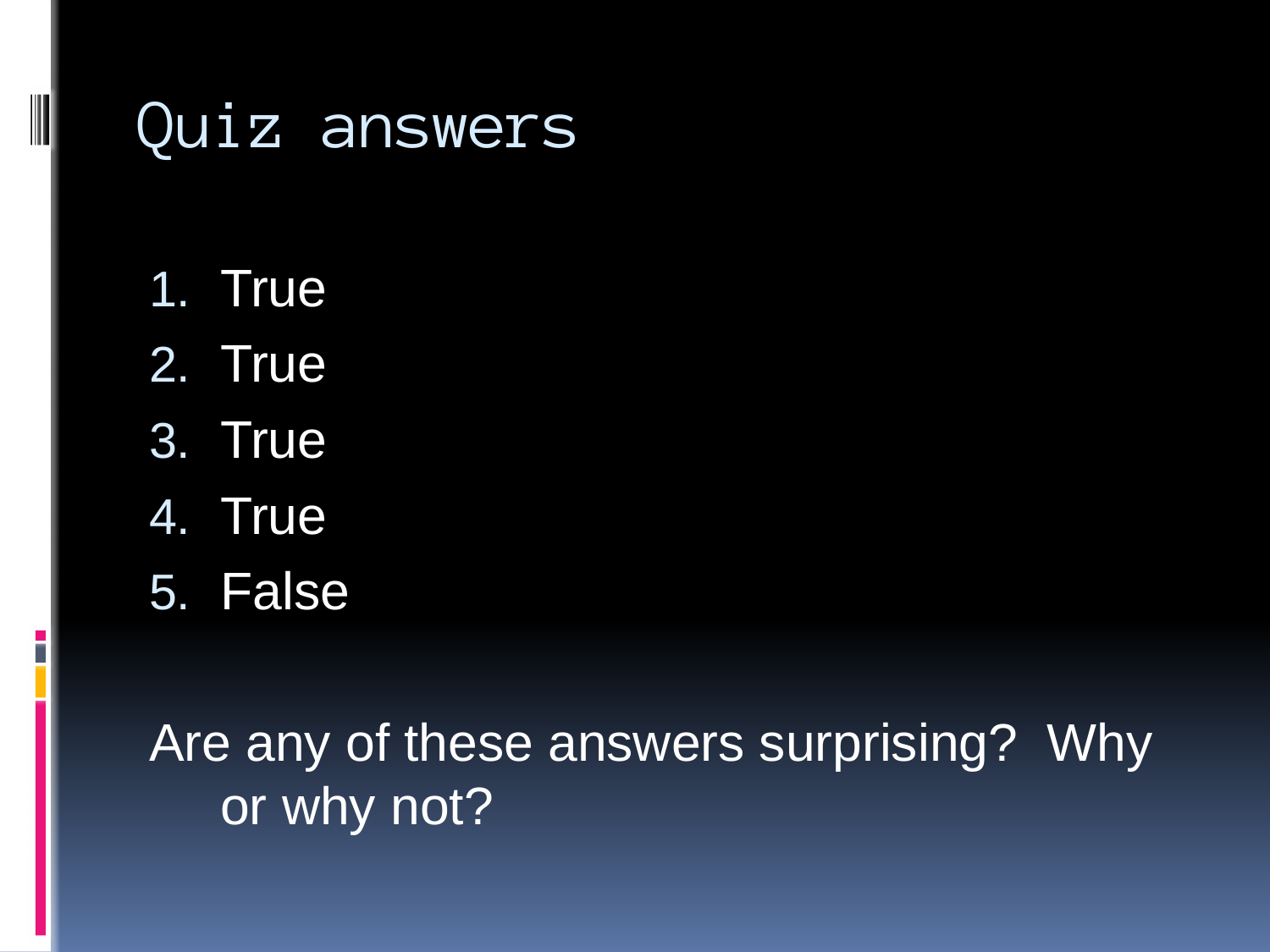

# Quiz answers
True
True
True
True
False

Are any of these answers surprising?  Why or why not?